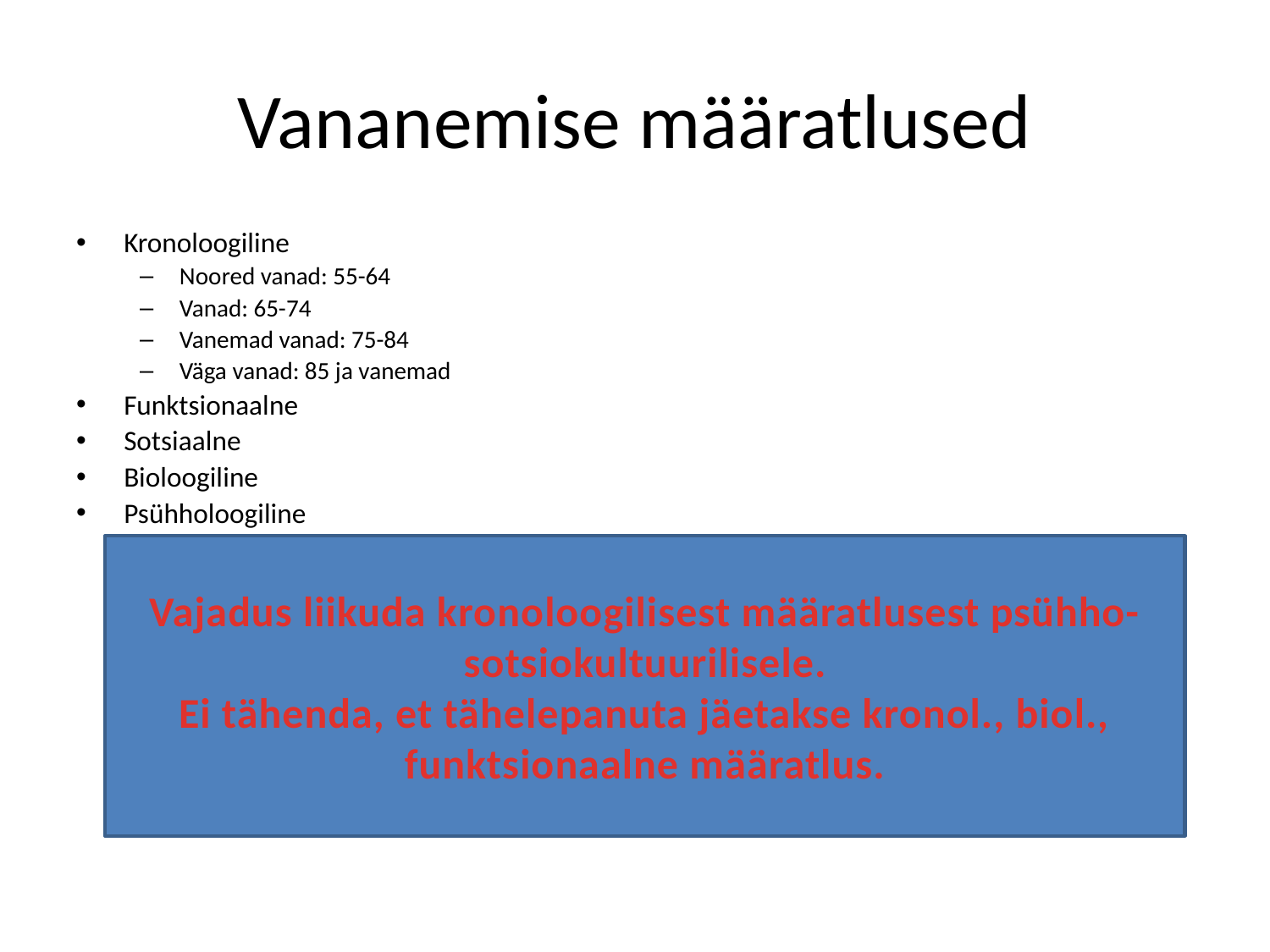

# Vananemise määratlused
Kronoloogiline
Noored vanad: 55-64
Vanad: 65-74
Vanemad vanad: 75-84
Väga vanad: 85 ja vanemad
Funktsionaalne
Sotsiaalne
Bioloogiline
Psühholoogiline

Vajadus liikuda kronoloogilisest määratlusest psühho-sotsiokultuurilisele.
Ei tähenda, et tähelepanuta jäetakse kronol., biol., funktsionaalne määratlus.